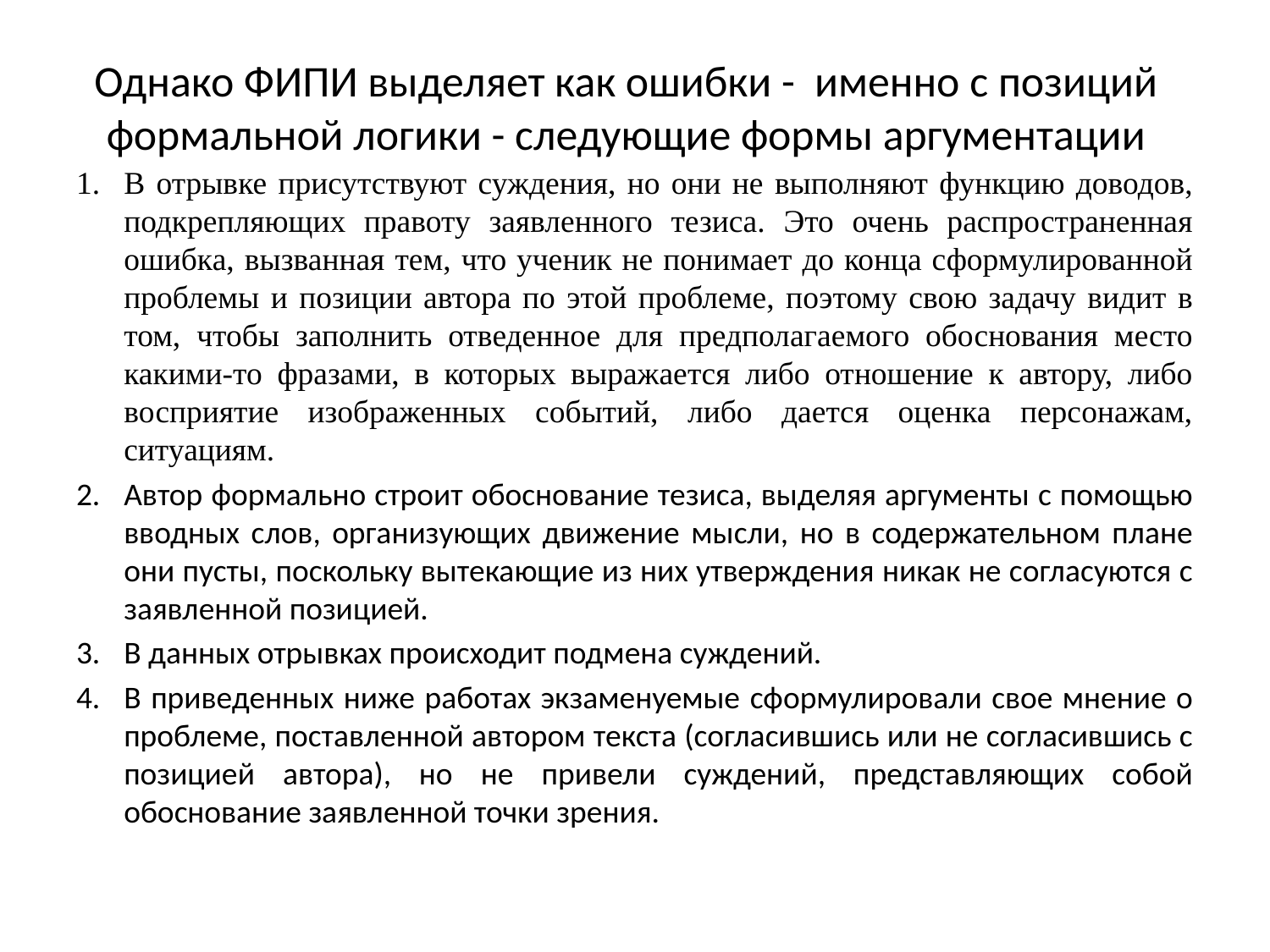

# Однако ФИПИ выделяет как ошибки -  именно с позиций формальной логики - следующие формы аргументации
В отрывке присутствуют суждения, но они не выполняют функцию доводов, подкрепляющих правоту заявленного тезиса. Это очень распространенная ошибка, вызванная тем, что ученик не понимает до конца сформулированной проблемы и позиции автора по этой проблеме, поэтому свою задачу видит в том, чтобы заполнить отведенное для предполагаемого обоснования место какими-то фразами, в которых выражается либо отношение к автору, либо восприятие изображенных событий, либо дается оценка персонажам, ситуациям.
Автор формально строит обоснование тезиса, выделяя аргументы с помощью вводных слов, организующих движение мысли, но в содержательном плане они пусты, поскольку вытекающие из них утверждения никак не согласуются с заявленной позицией.
В данных отрывках происходит подмена суждений.
В приведенных ниже работах экзаменуемые сформулировали свое мнение о проблеме, поставленной автором текста (согласившись или не согласившись с позицией автора), но не привели суждений, представляющих собой обоснование заявленной точки зрения.